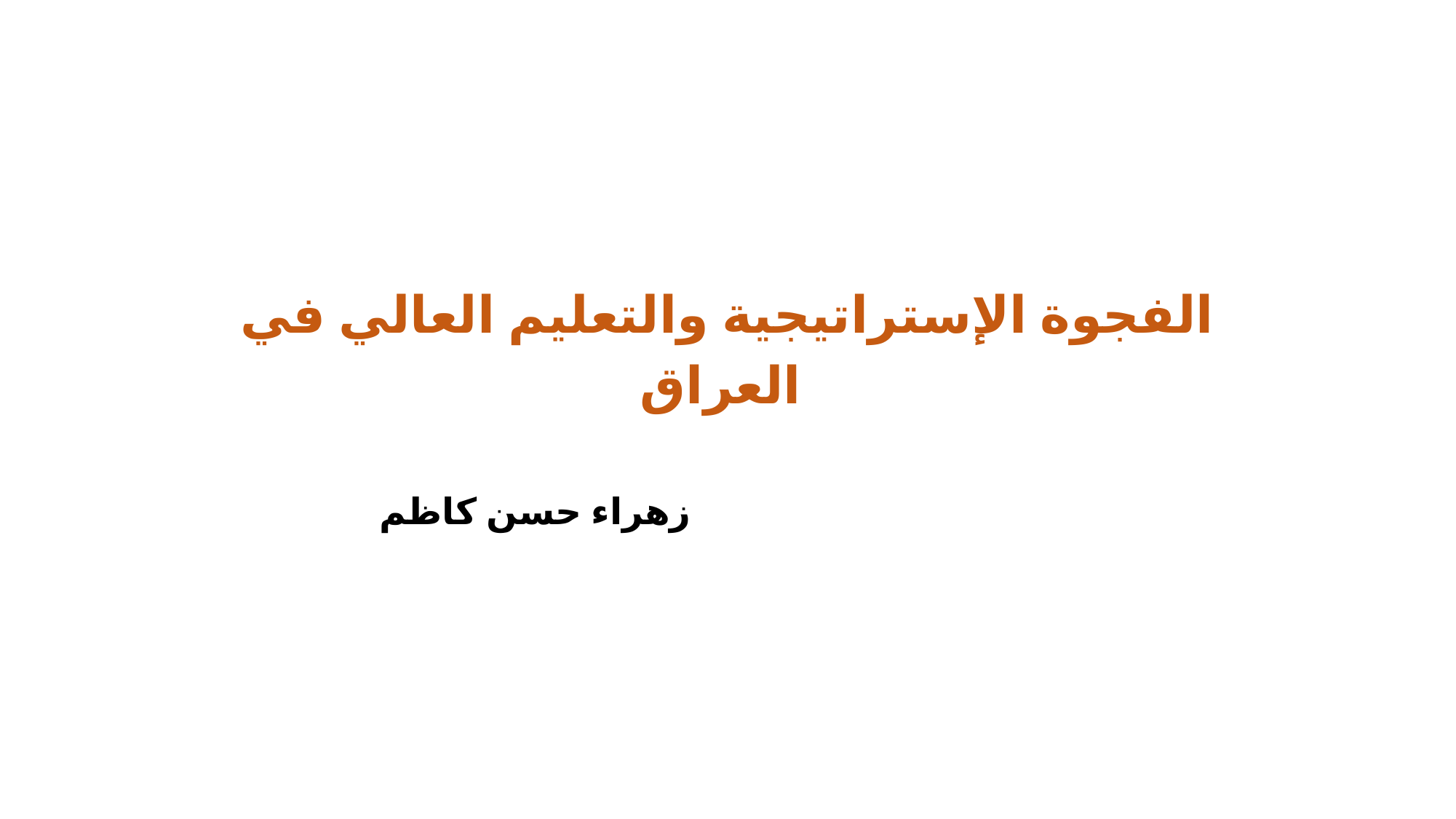

# الفجوة الإستراتيجية والتعليم العالي في العراق
زهراء حسن كاظم